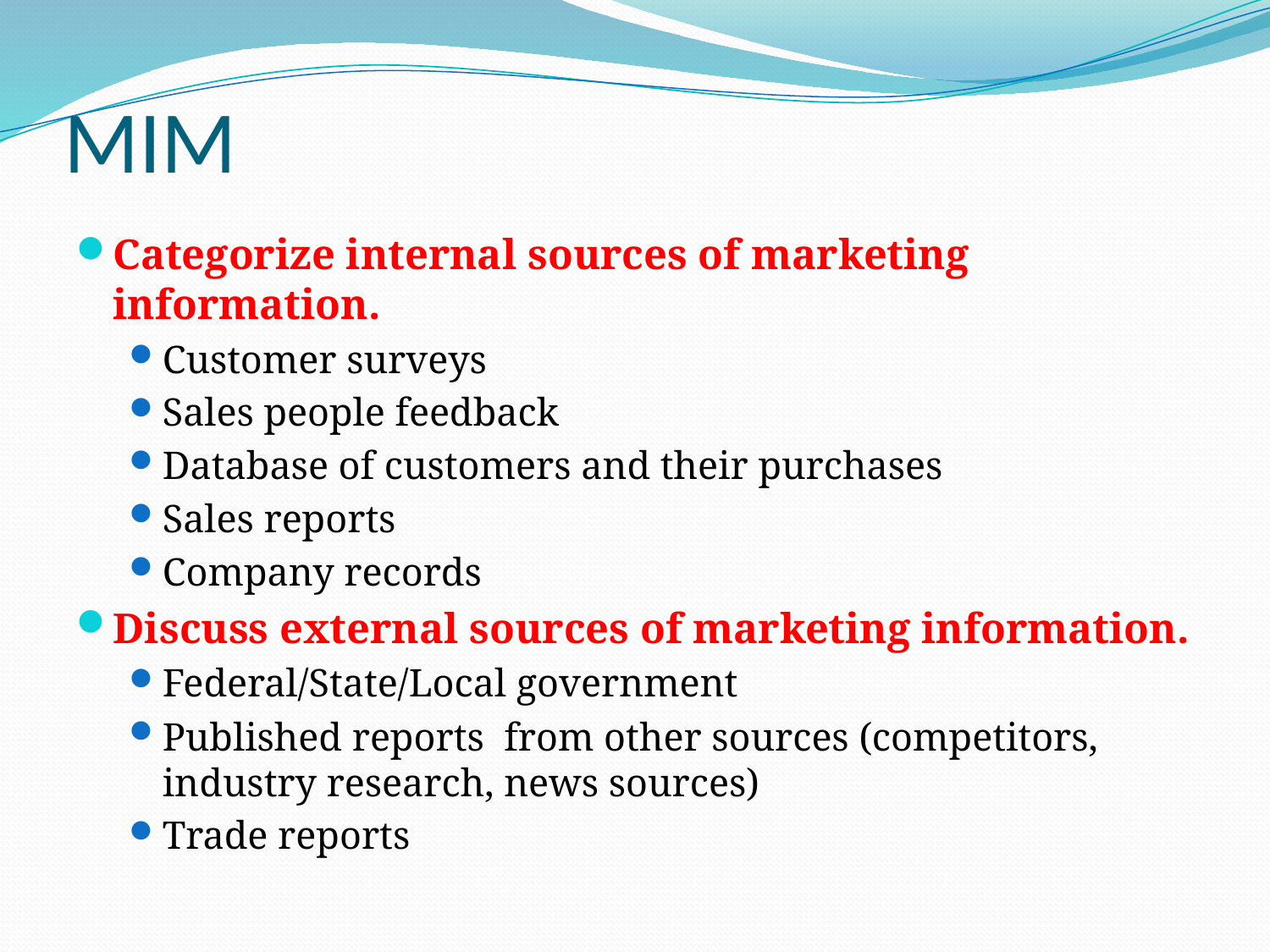

# MIM
Categorize internal sources of marketing information.
Customer surveys
Sales people feedback
Database of customers and their purchases
Sales reports
Company records
Discuss external sources of marketing information.
Federal/State/Local government
Published reports  from other sources (competitors, industry research, news sources)
Trade reports